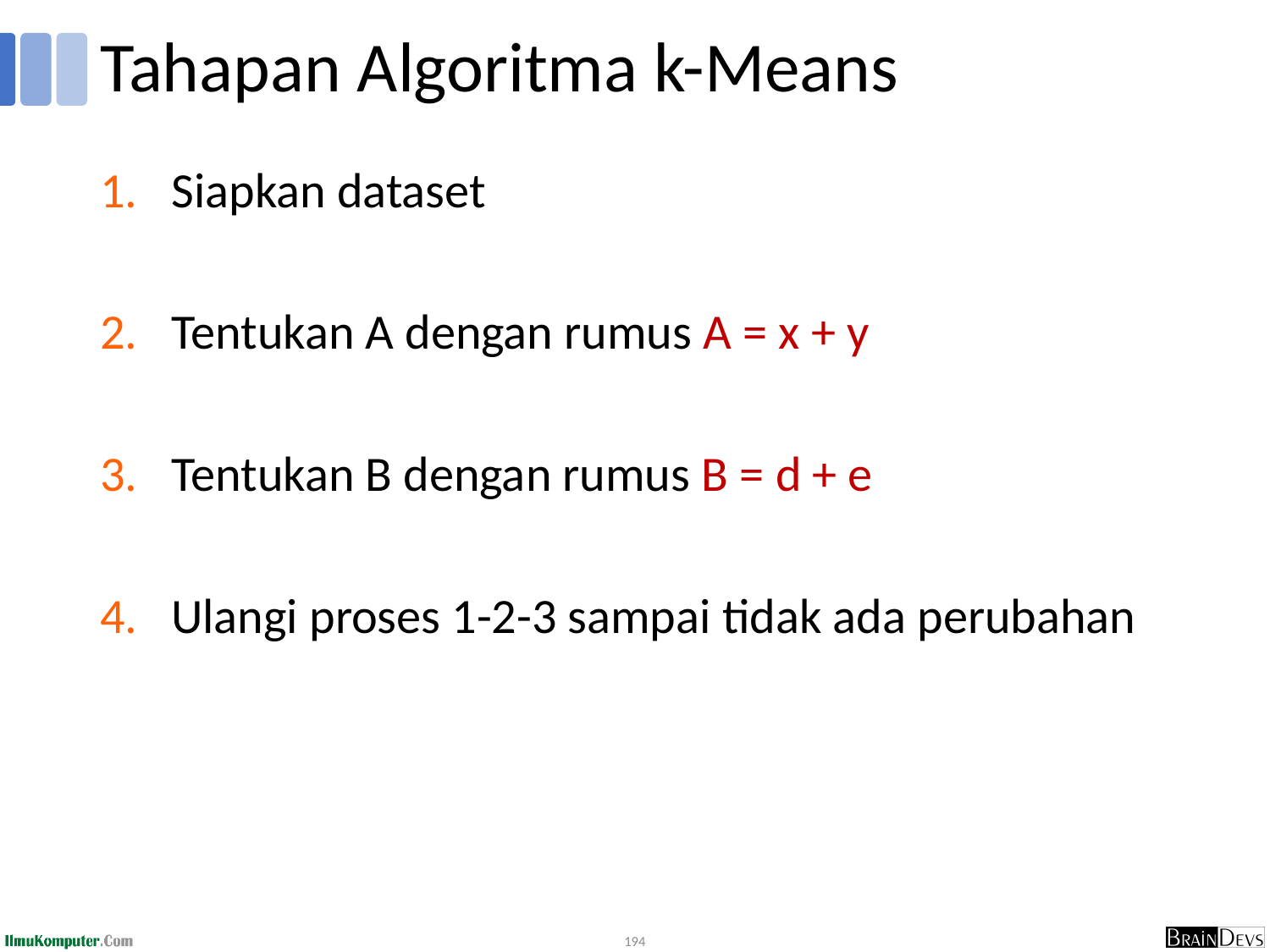

# Tahapan Algoritma k-Means
Siapkan dataset

Tentukan A dengan rumus A = x + y

Tentukan B dengan rumus B = d + e

Ulangi proses 1-2-3 sampai tidak ada perubahan
194